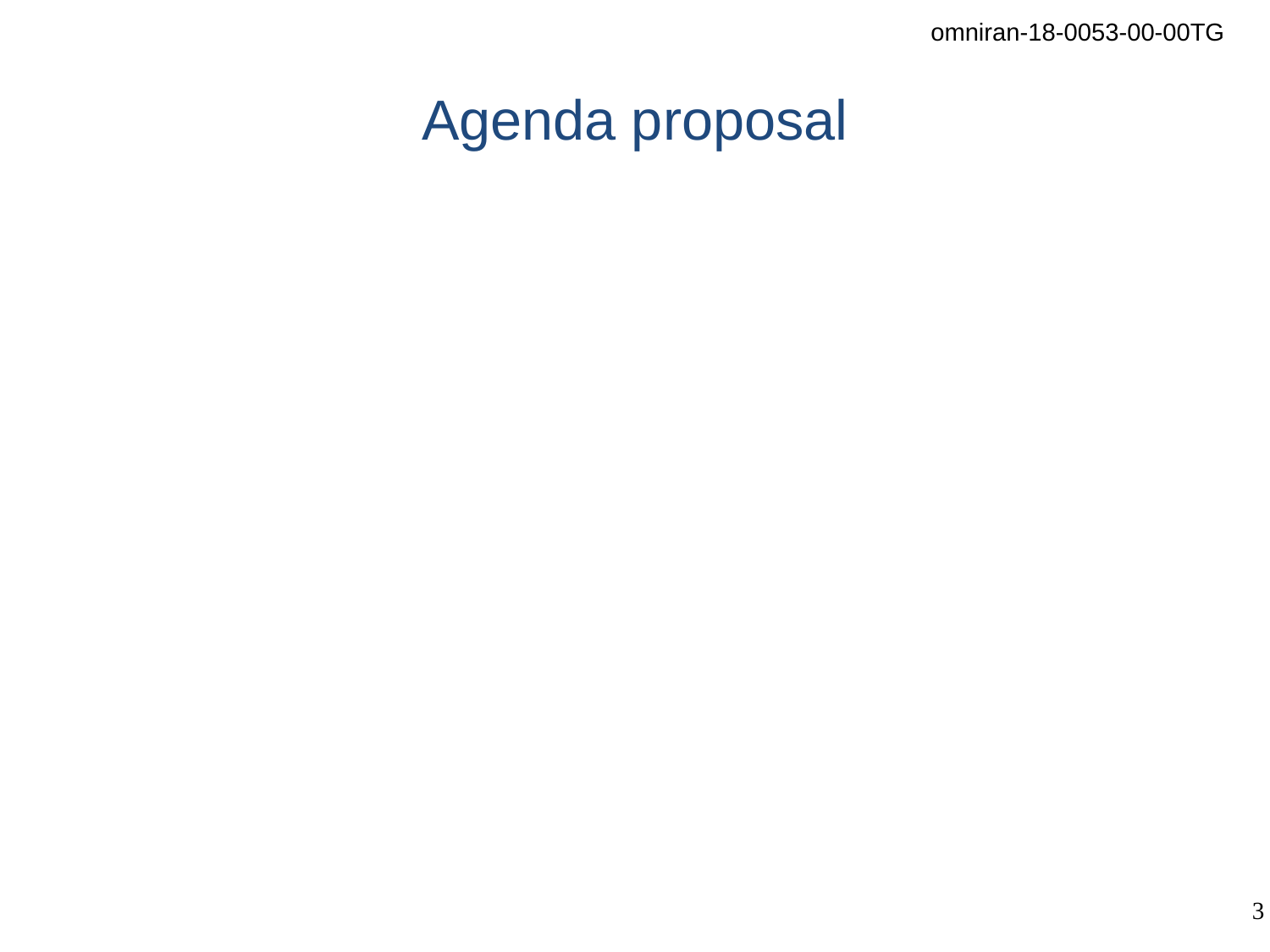

# Agenda proposal

Minutes
Reports
P802.1CF/D2.1 editorial review
P802.1CF/D2.1 WG ballot recirculation
P802.1CQ discussions depending on input
Plans for San Diego F2F
Next meeting
AoB